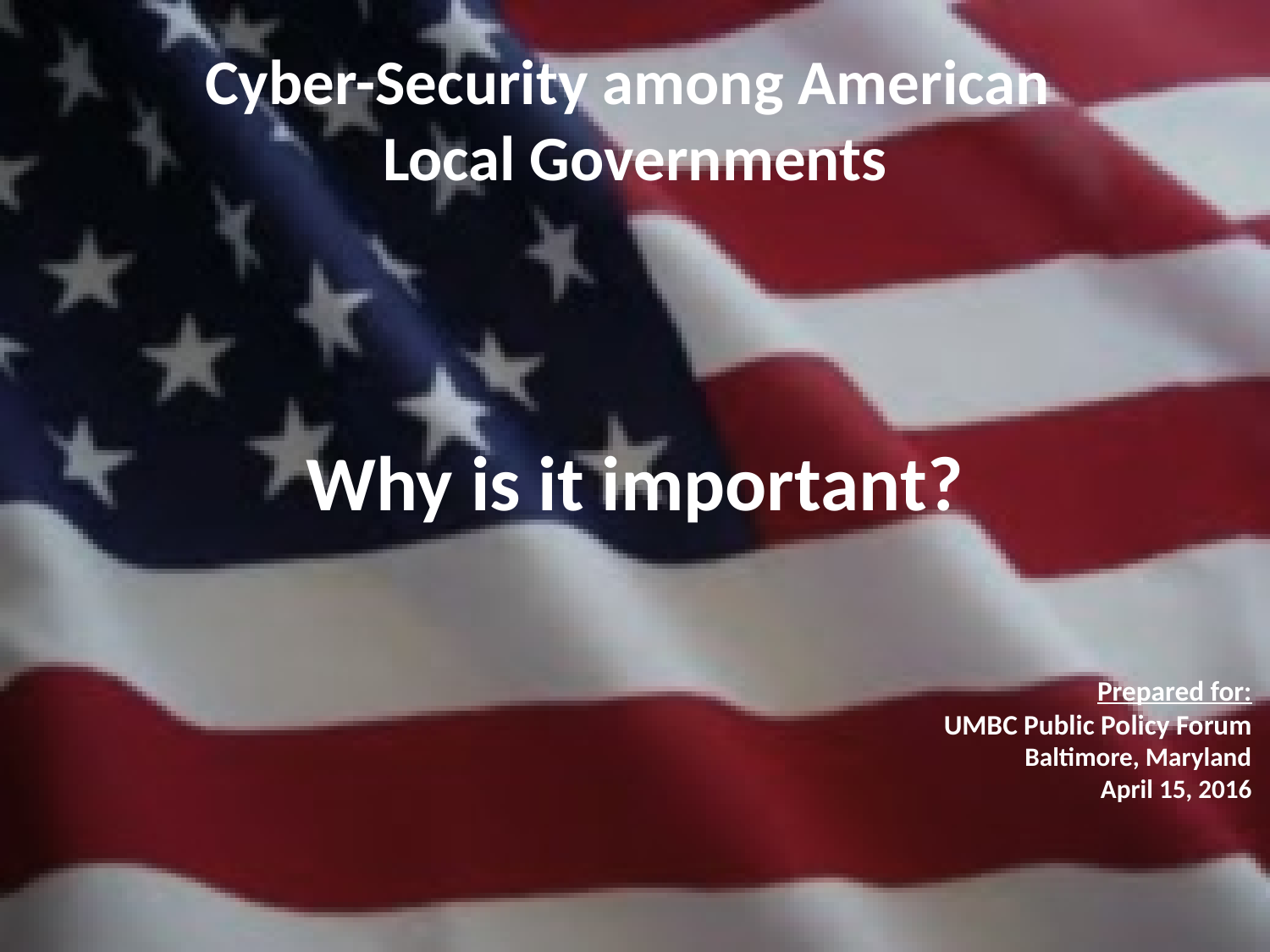

# Cyber-Security among American Local Governments

Why is it important?

Prepared for:
UMBC Public Policy Forum
Baltimore, Maryland
April 15, 2016